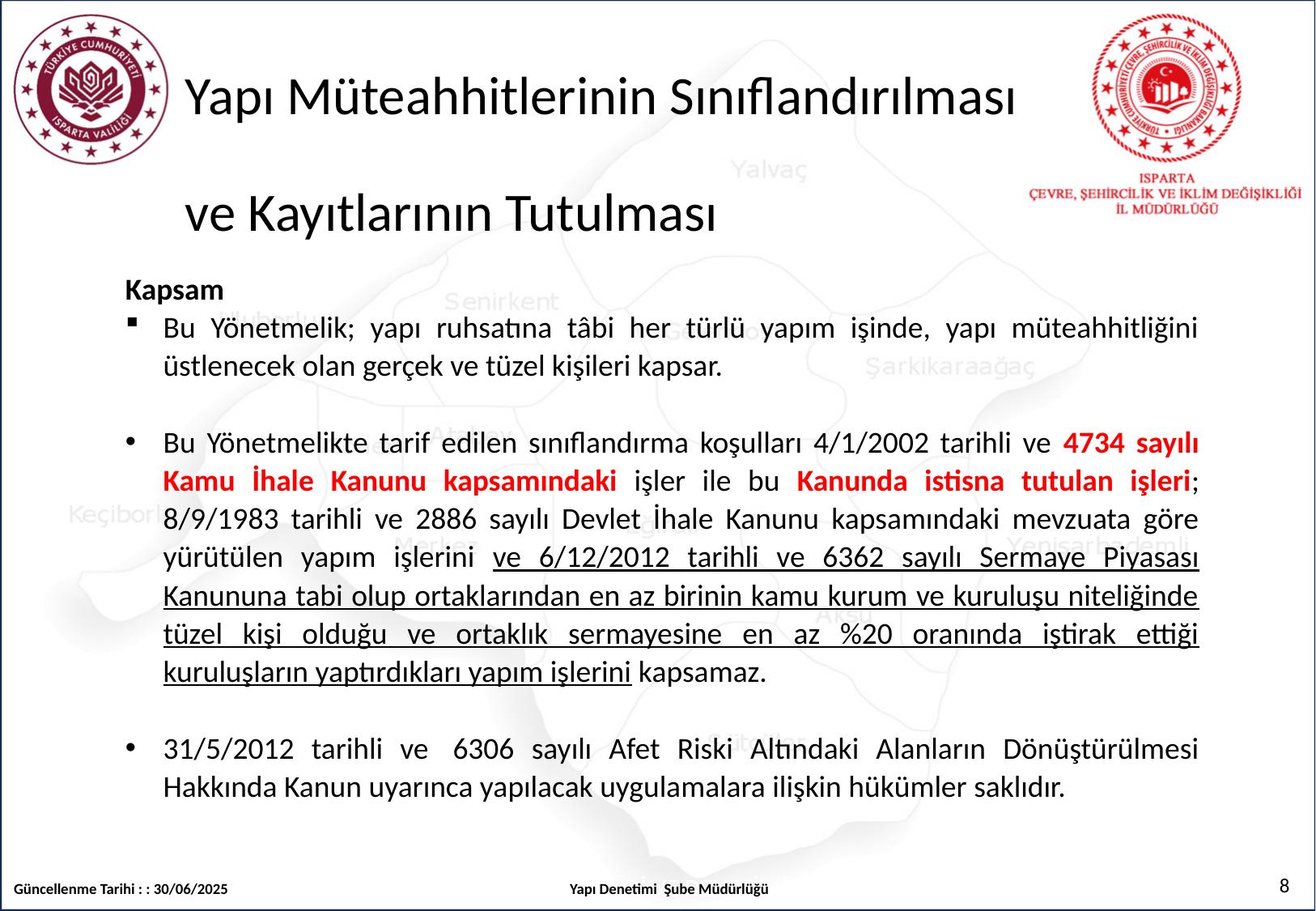

# Yapı Müteahhitlerinin Sınıflandırılması ve Kayıtlarının Tutulması
Kapsam
Bu Yönetmelik; yapı ruhsatına tâbi her türlü yapım işinde, yapı müteahhitliğini üstlenecek olan gerçek ve tüzel kişileri kapsar.

Bu Yönetmelikte tarif edilen sınıflandırma koşulları 4/1/2002 tarihli ve 4734 sayılı Kamu İhale Kanunu kapsamındaki işler ile bu Kanunda istisna tutulan işleri; 8/9/1983 tarihli ve 2886 sayılı Devlet İhale Kanunu kapsamındaki mevzuata göre yürütülen yapım işlerini ve 6/12/2012 tarihli ve 6362 sayılı Sermaye Piyasası Kanununa tabi olup ortaklarından en az birinin kamu kurum ve kuruluşu niteliğinde tüzel kişi olduğu ve ortaklık sermayesine en az %20 oranında iştirak ettiği kuruluşların yaptırdıkları yapım işlerini kapsamaz.

31/5/2012 tarihli ve  6306 sayılı Afet Riski Altındaki Alanların Dönüştürülmesi Hakkında Kanun uyarınca yapılacak uygulamalara ilişkin hükümler saklıdır.
8
YAPI MALZEMELERİ VE DENETİMİ ŞUBE İŞLERİ
Güncellenme Tarihi : : 30/06/2025

Yapı Denetimi  Şube Müdürlüğü